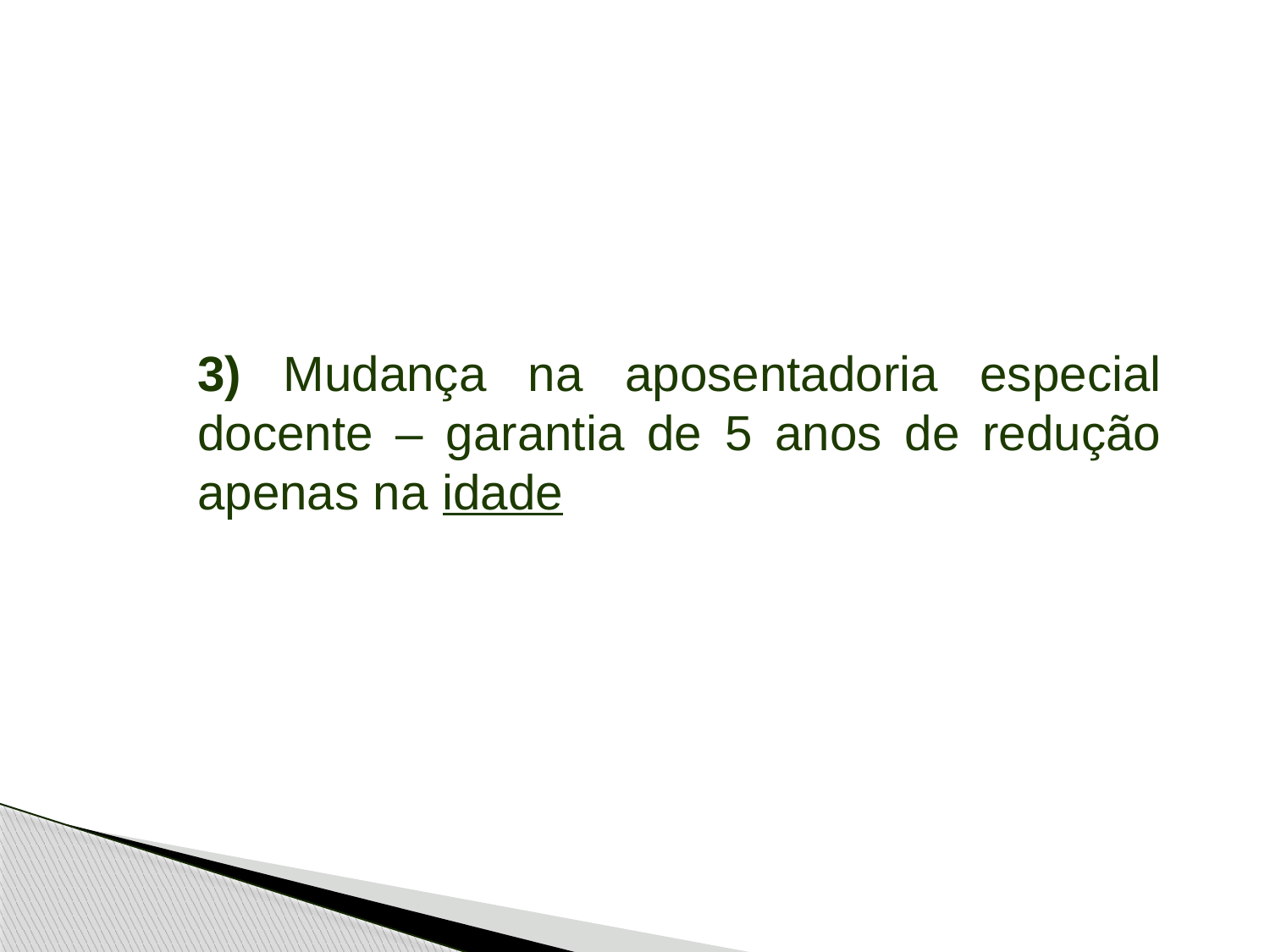

3) Mudança na aposentadoria especial docente – garantia de 5 anos de redução apenas na idade